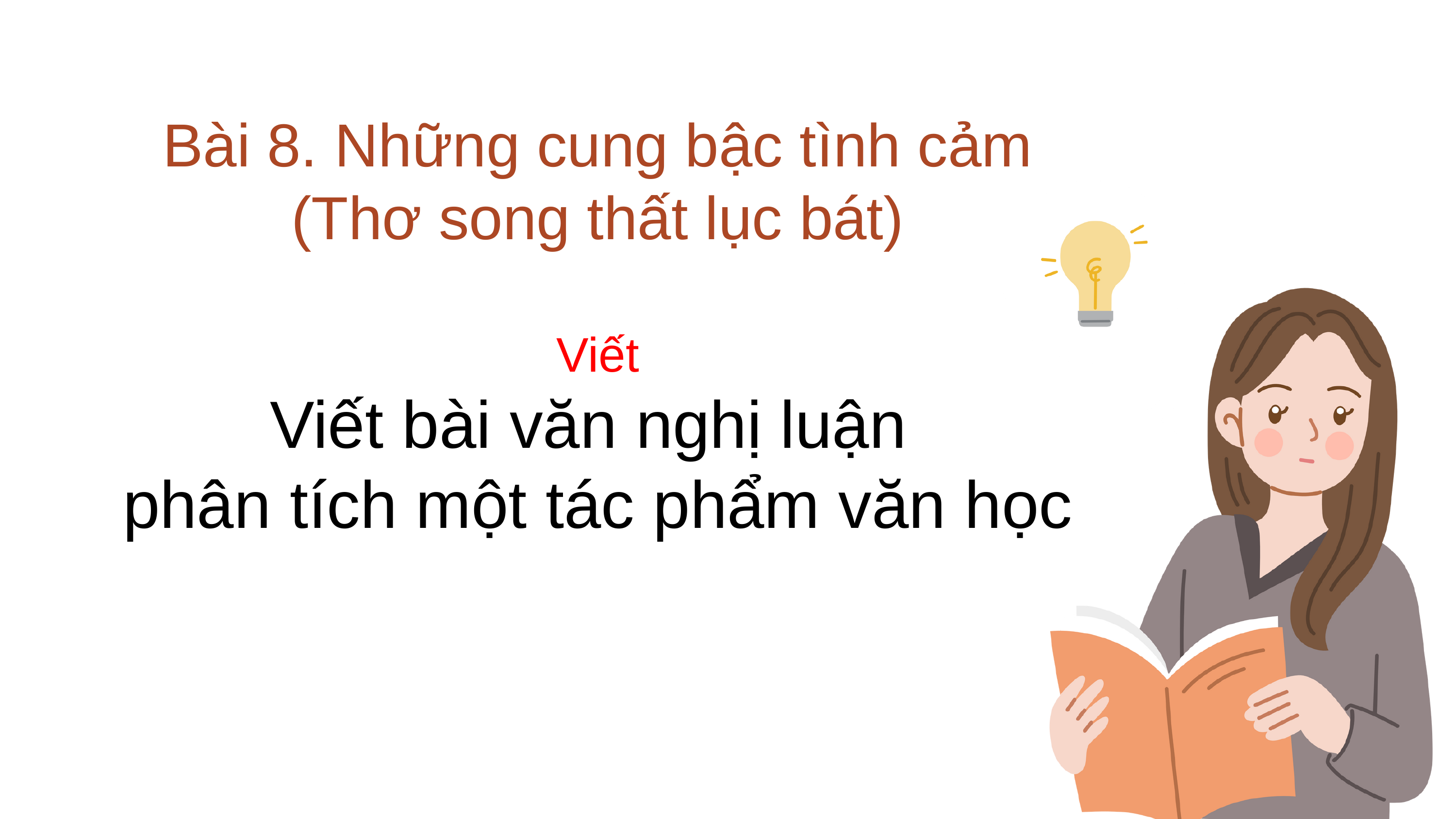

Bài 8. Những cung bậc tình cảm
(Thơ song thất lục bát)

Viết
Viết bài văn nghị luận
phân tích một tác phẩm văn học